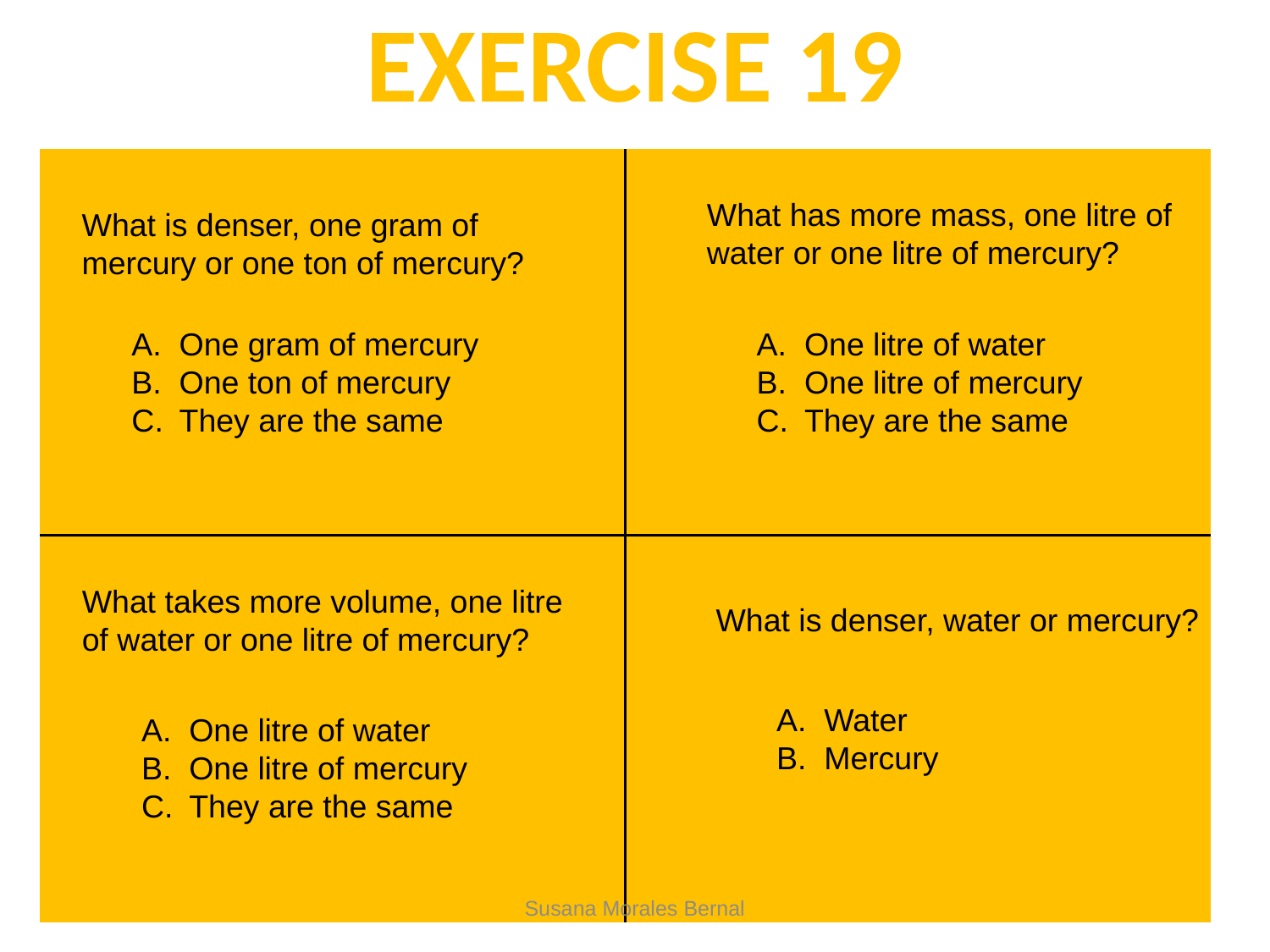

# EXERCISE 19

What has more mass, one litre of   water or one litre of mercury?
What is denser, one gram of mercury or one ton of mercury?
One gram of mercury
One ton of mercury
They are the same
One litre of water
One litre of mercury
They are the same
What takes more volume, one litre of water or one litre of mercury?
What is denser, water or mercury?
Water
Mercury
One litre of water
One litre of mercury
They are the same
Susana Morales Bernal